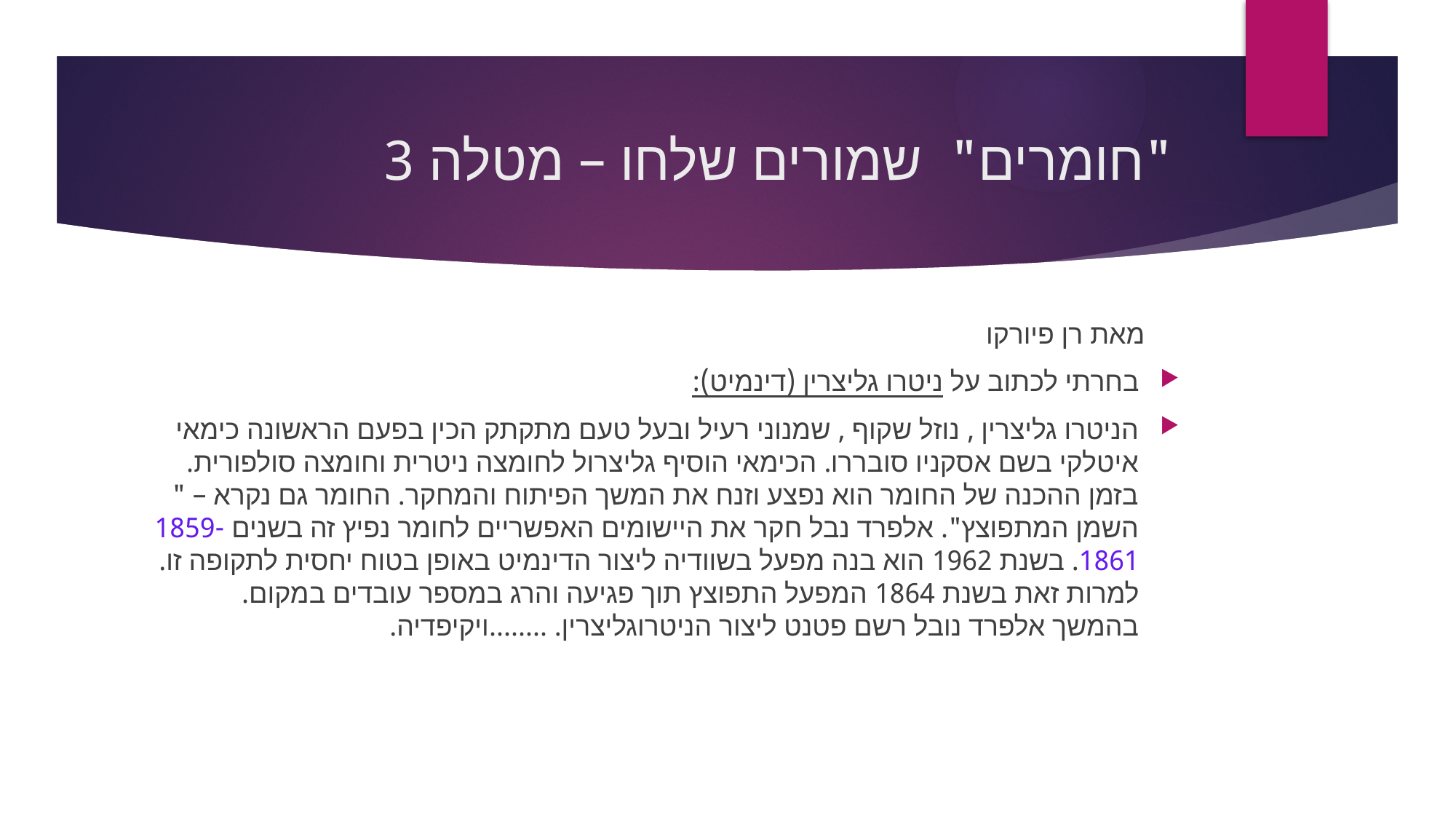

# "חומרים"  שמורים שלחו – מטלה 3
     מאת רן פיורקו
בחרתי לכתוב על ניטרו גליצרין (דינמיט):
הניטרו גליצרין , נוזל שקוף , שמנוני רעיל ובעל טעם מתקתק הכין בפעם הראשונה כימאי איטלקי בשם אסקניו סובררו. הכימאי הוסיף גליצרול לחומצה ניטרית וחומצה סולפורית. בזמן ההכנה של החומר הוא נפצע וזנח את המשך הפיתוח והמחקר. החומר גם נקרא – " השמן המתפוצץ". אלפרד נבל חקר את היישומים האפשריים לחומר נפיץ זה בשנים 1859-1861. בשנת 1962 הוא בנה מפעל בשוודיה ליצור הדינמיט באופן בטוח יחסית לתקופה זו. למרות זאת בשנת 1864 המפעל התפוצץ תוך פגיעה והרג במספר עובדים במקום. בהמשך אלפרד נובל רשם פטנט ליצור הניטרוגליצרין. ........ויקיפדיה.